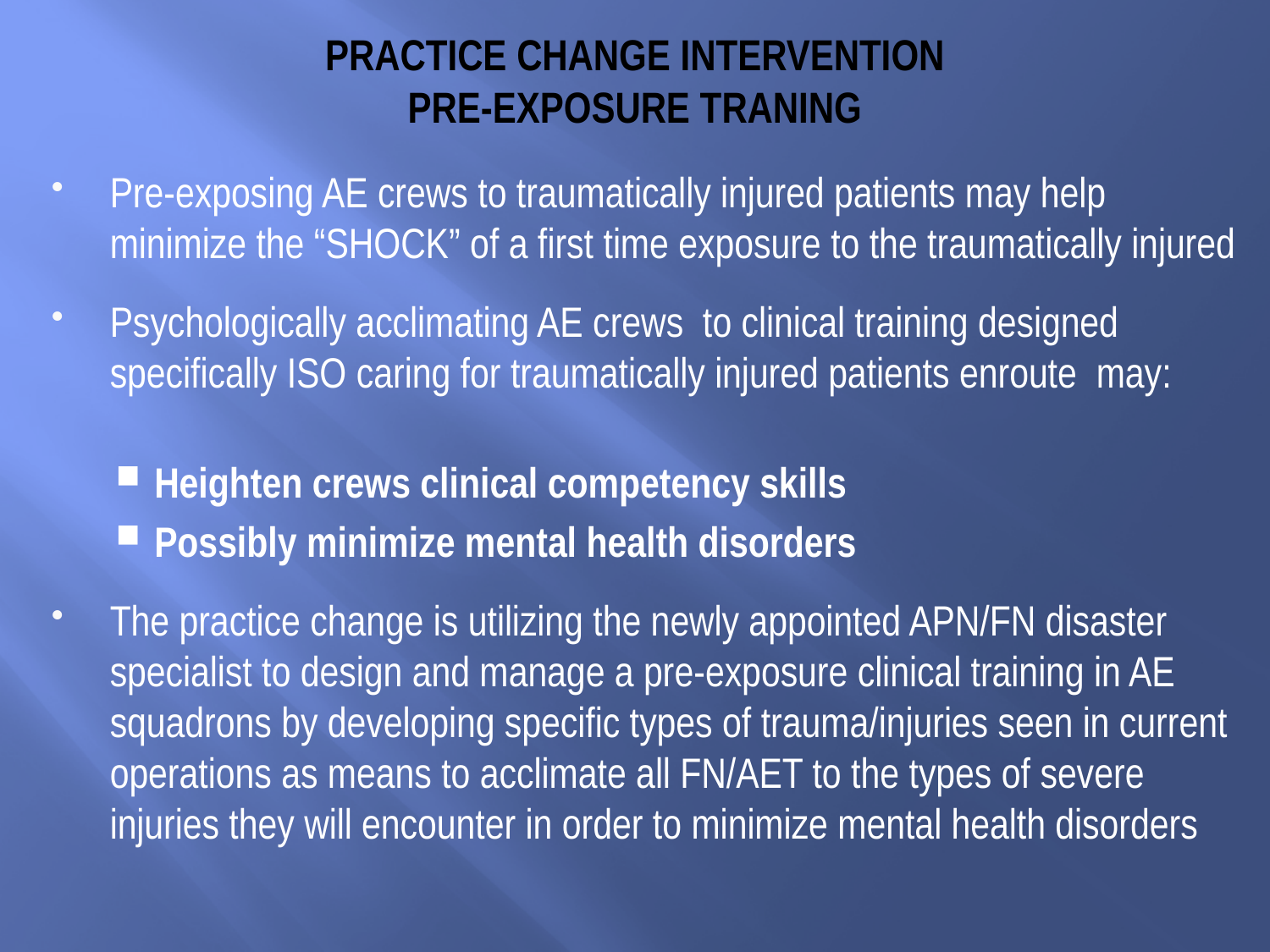

# PRACTICE CHANGE INTERVENTION PRE-EXPOSURE TRANING
Pre-exposing AE crews to traumatically injured patients may help minimize the “SHOCK” of a first time exposure to the traumatically injured

Psychologically acclimating AE crews  to clinical training designed  specifically ISO caring for traumatically injured patients enroute  may:
Heighten crews clinical competency skills
Possibly minimize mental health disorders

The practice change is utilizing the newly appointed APN/FN disaster specialist to design and manage a pre-exposure clinical training in AE squadrons by developing specific types of trauma/injuries seen in current operations as means to acclimate all FN/AET to the types of severe injuries they will encounter in order to minimize mental health disorders